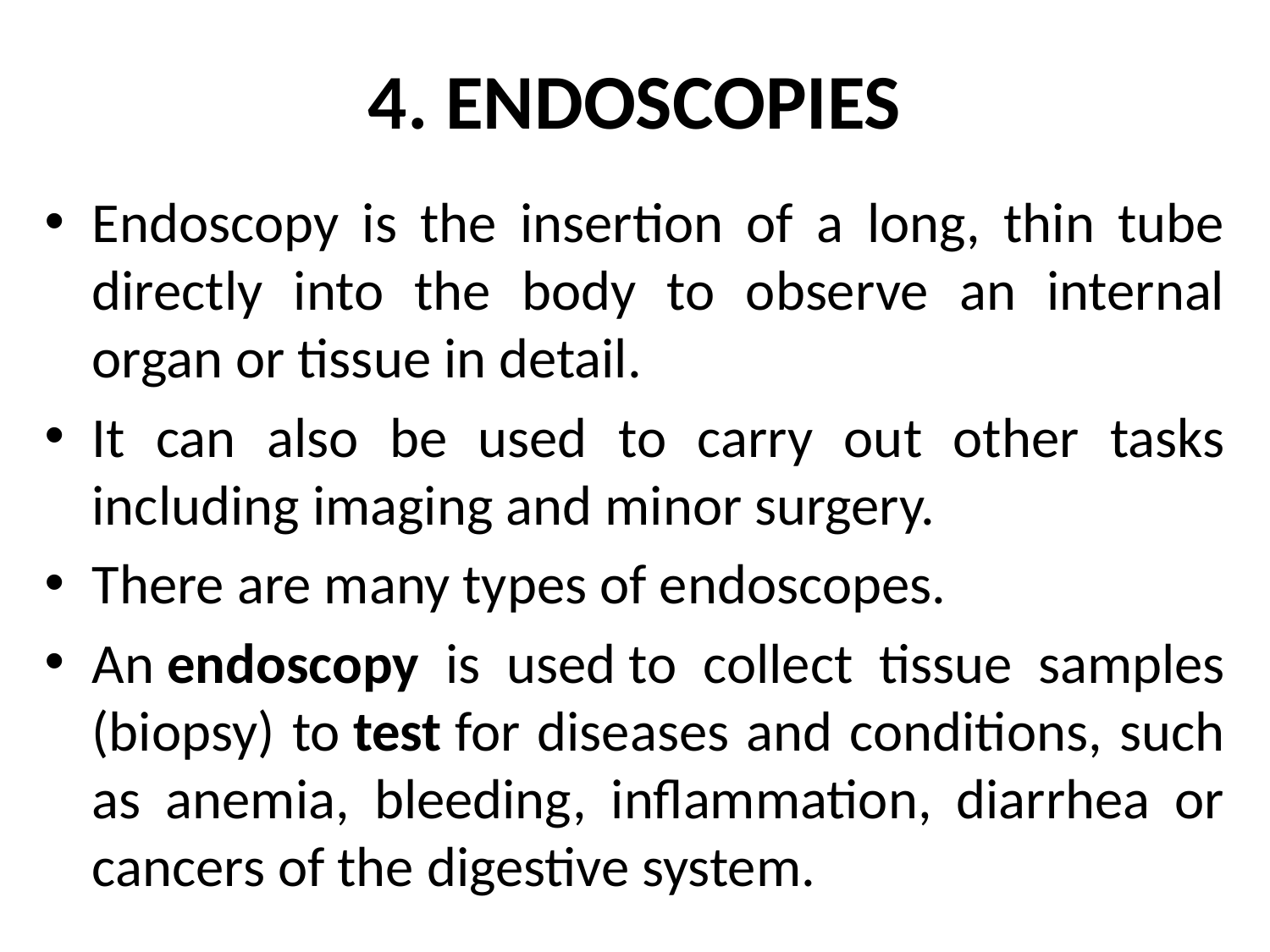

# 4. ENDOSCOPIES
Endoscopy is the insertion of a long, thin tube directly into the body to observe an internal organ or tissue in detail.
It can also be used to carry out other tasks including imaging and minor surgery.
There are many types of endoscopes.
An endoscopy is used to collect tissue samples (biopsy) to test for diseases and conditions, such as anemia, bleeding, inflammation, diarrhea or cancers of the digestive system.